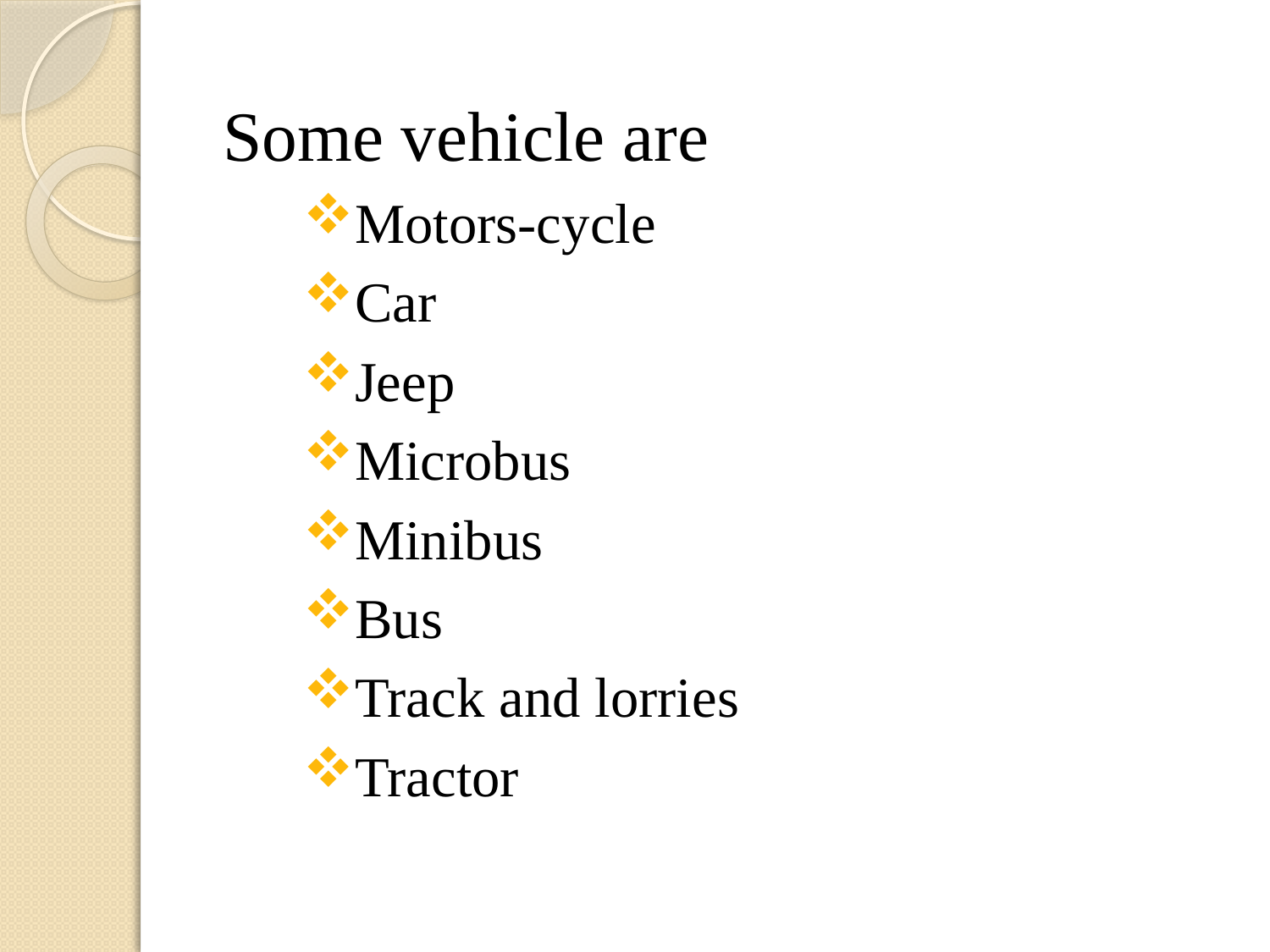

Some vehicle are
Motors-cycle
Car
Jeep
Microbus
Minibus
Bus
Track and lorries
Tractor